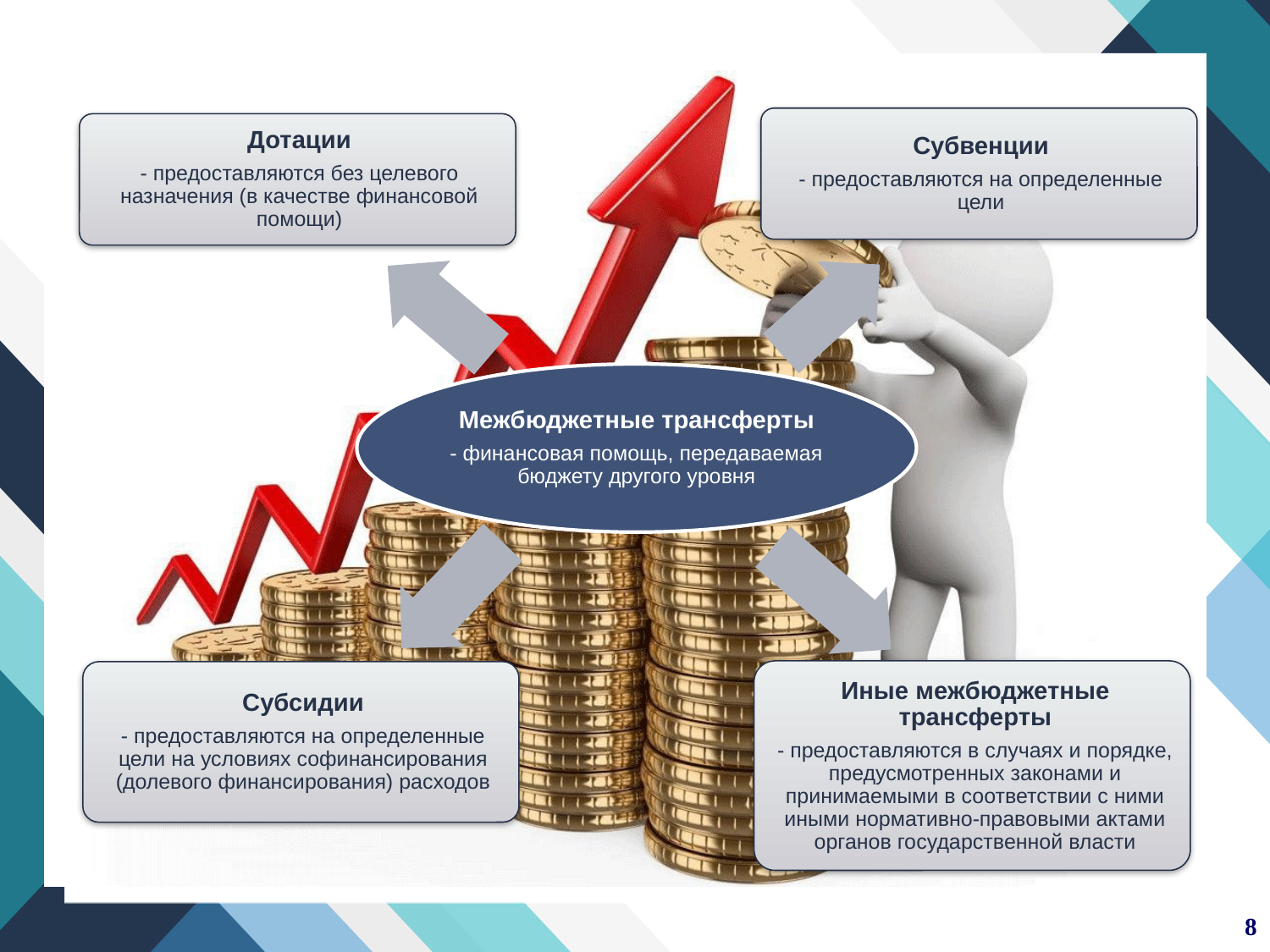

Межбюджетные трансферты
- финансовая помощь, передаваемая бюджету другого уровня
Субсидии
- предоставляются на определенные цели на условиях софинансирования (долевого финансирования) расходов
Дотации
- предоставляются без целевого назначения (в качестве финансовой помощи)
Субвенции
- предоставляются на определенные цели
Иные межбюджетные трансферты
- предоставляются в случаях и порядке, предусмотренных законами и принимаемыми в соответствии с ними иными нормативно-правовыми актами органов государственной власти
8